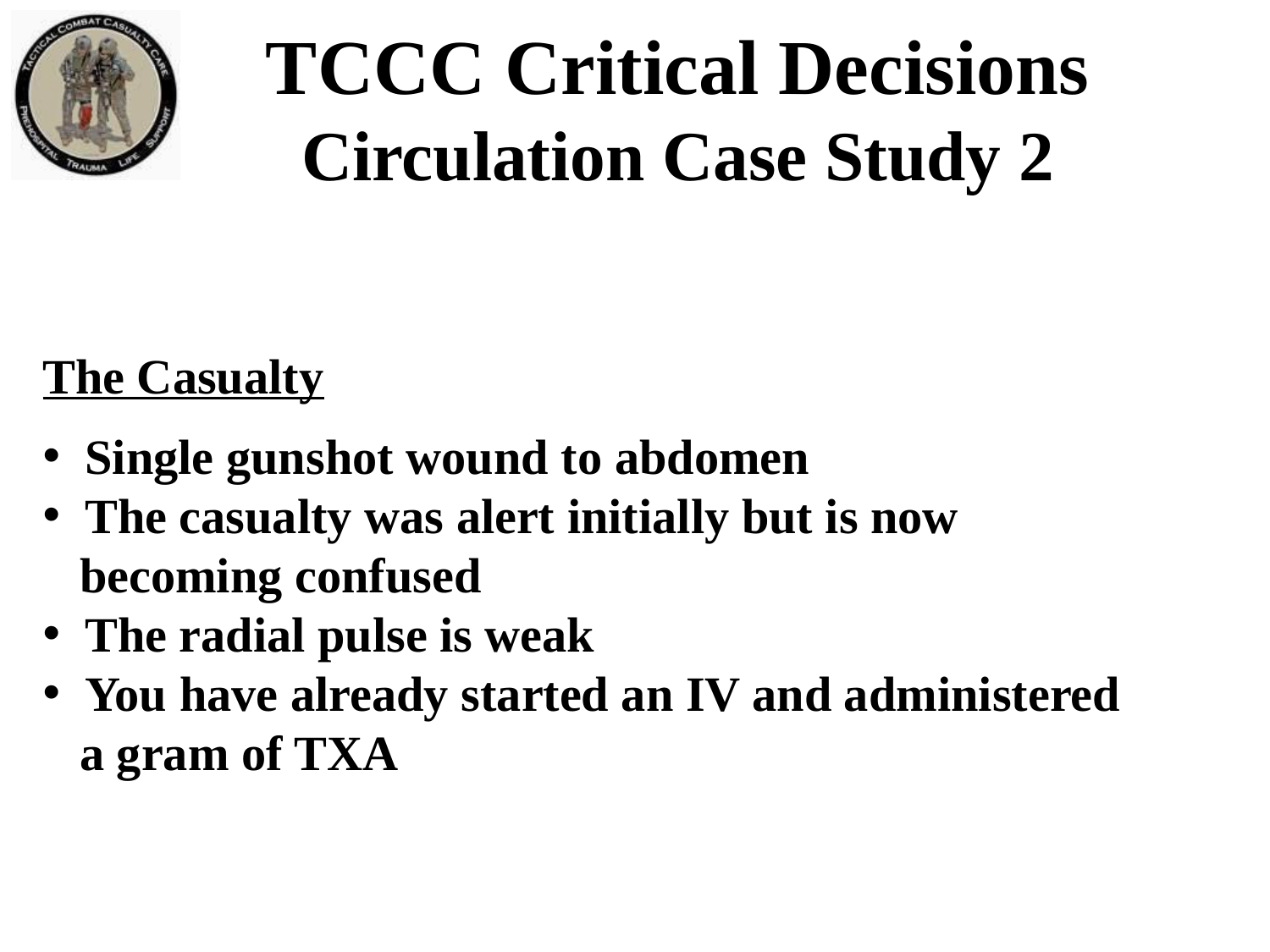

TCCC Critical Decisions
Circulation Case Study 2

The Casualty

 Single gunshot wound to abdomen
 The casualty was alert initially but is now
   becoming confused
 The radial pulse is weak
 You have already started an IV and administered
   a gram of TXA